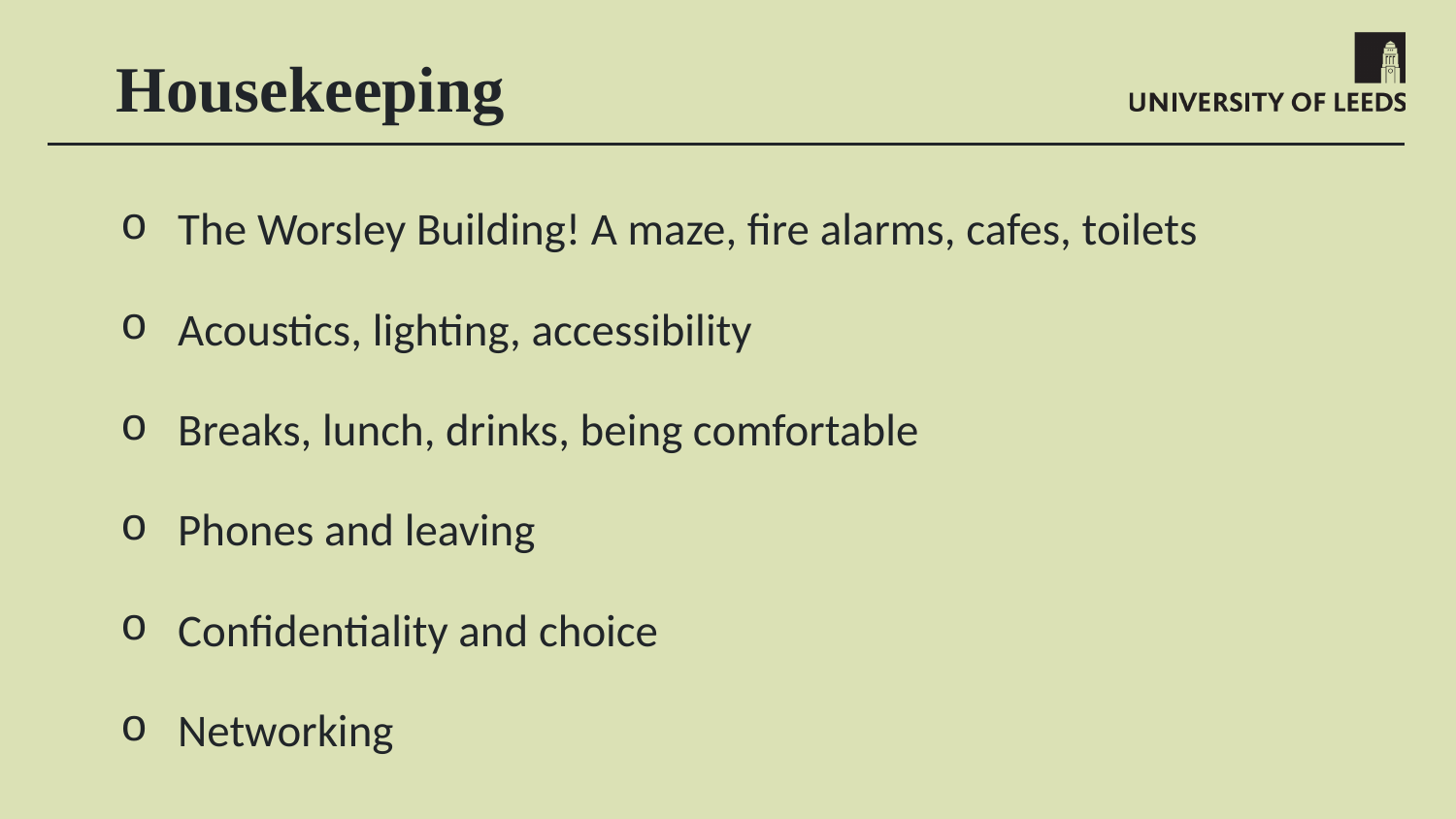

# Housekeeping
The Worsley Building! A maze, fire alarms, cafes, toilets
Acoustics, lighting, accessibility
Breaks, lunch, drinks, being comfortable
Phones and leaving
Confidentiality and choice
Networking